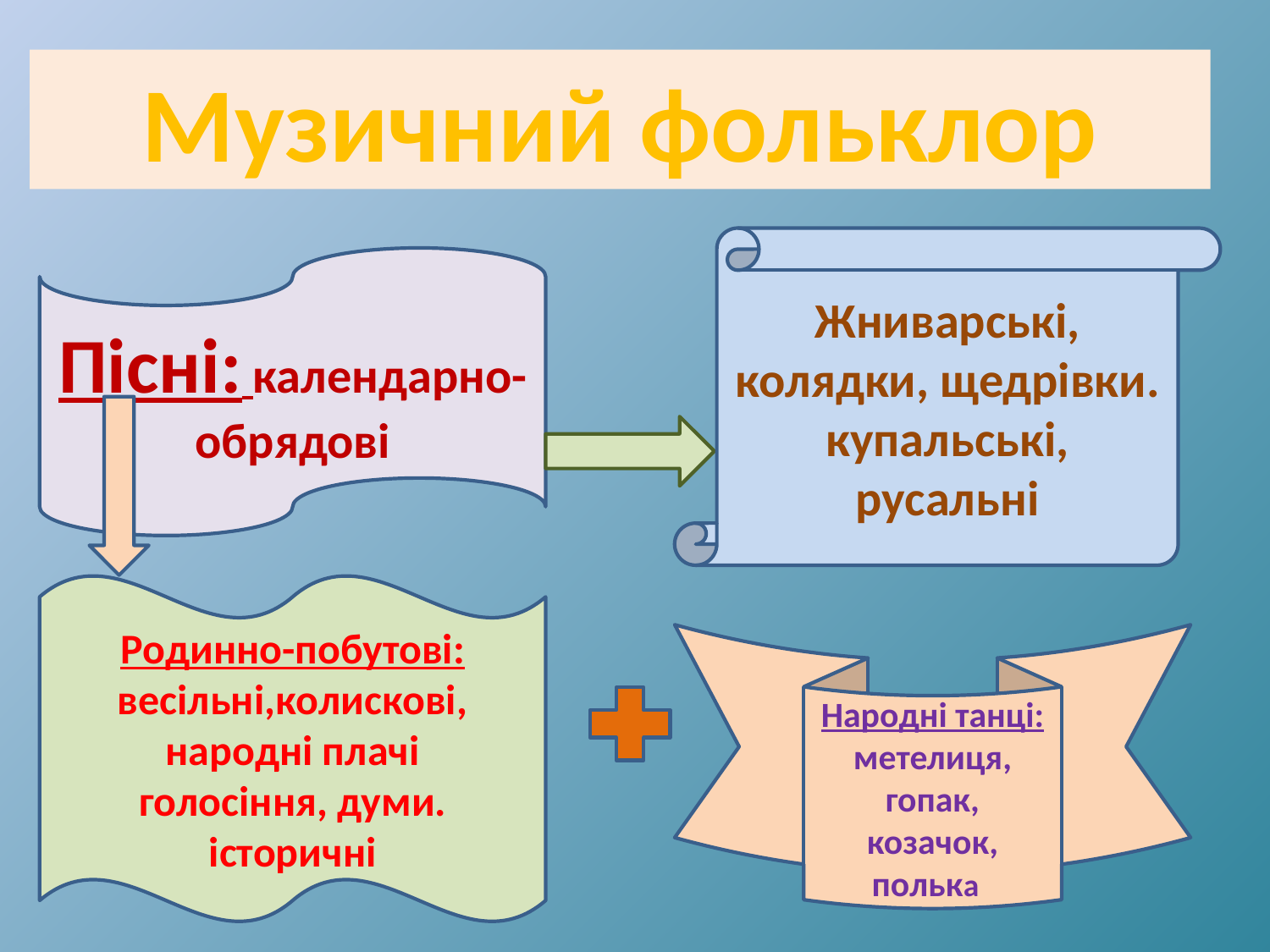

Музичний фольклор
Жниварські, колядки, щедрівки.
купальські, русальні
Пісні: календарно-обрядові

Родинно-побутові:
весільні,колискові, народні плачі
голосіння, думи. історичні
Народні танці:
метелиця, гопак,
козачок, полька